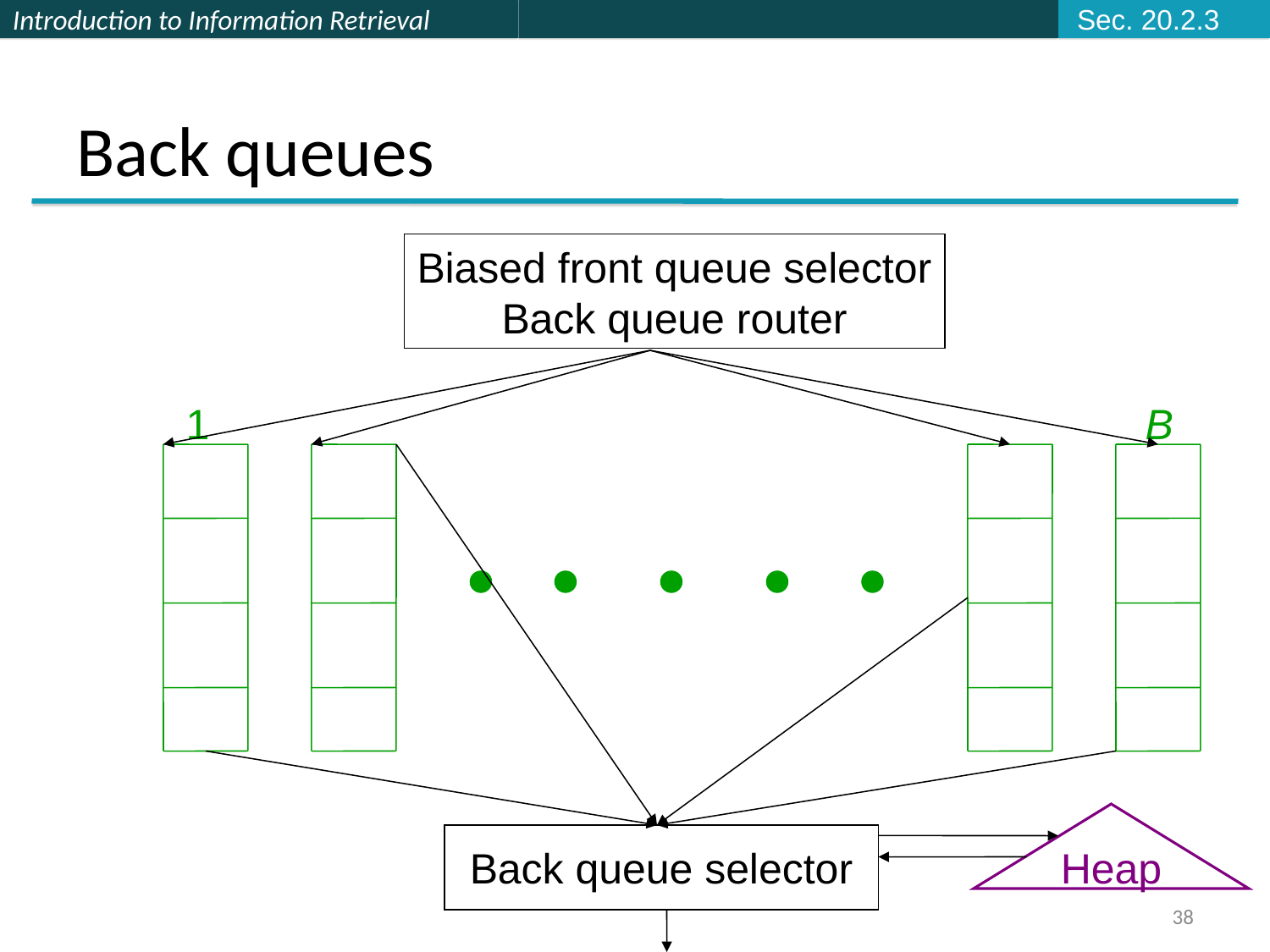

Sec. 20.2.3
# Back queues
Biased front queue selector
Back queue router
1
B

Heap
Back queue selector

38